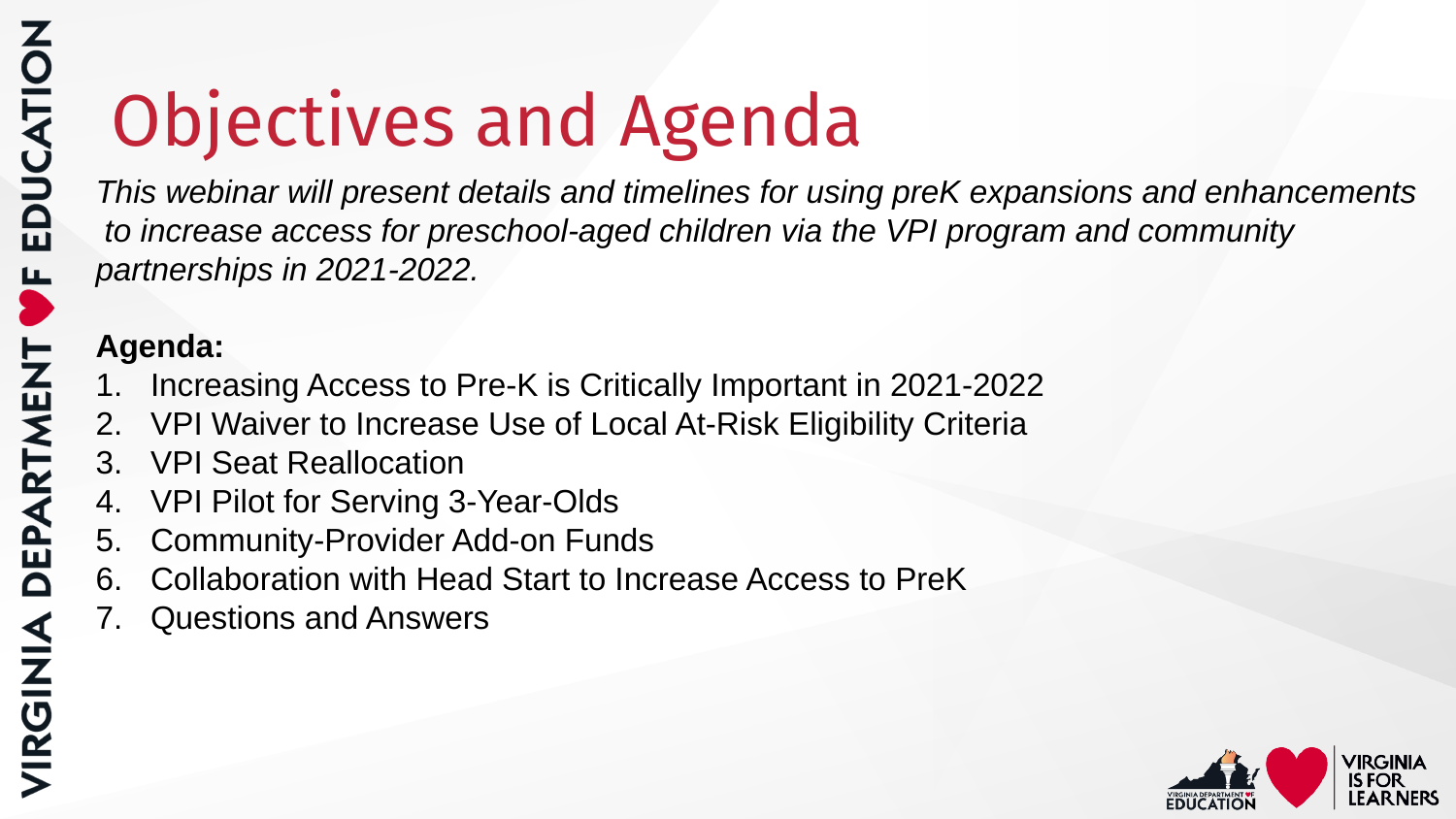

# Objectives and Agenda
This webinar will present details and timelines for using preK expansions and enhancements  to increase access for preschool-aged children via the VPI program and community partnerships in 2021-2022.

Agenda:
Increasing Access to Pre-K is Critically Important in 2021-2022
VPI Waiver to Increase Use of Local At-Risk Eligibility Criteria
VPI Seat Reallocation
VPI Pilot for Serving 3-Year-Olds
Community-Provider Add-on Funds
Collaboration with Head Start to Increase Access to PreK
Questions and Answers